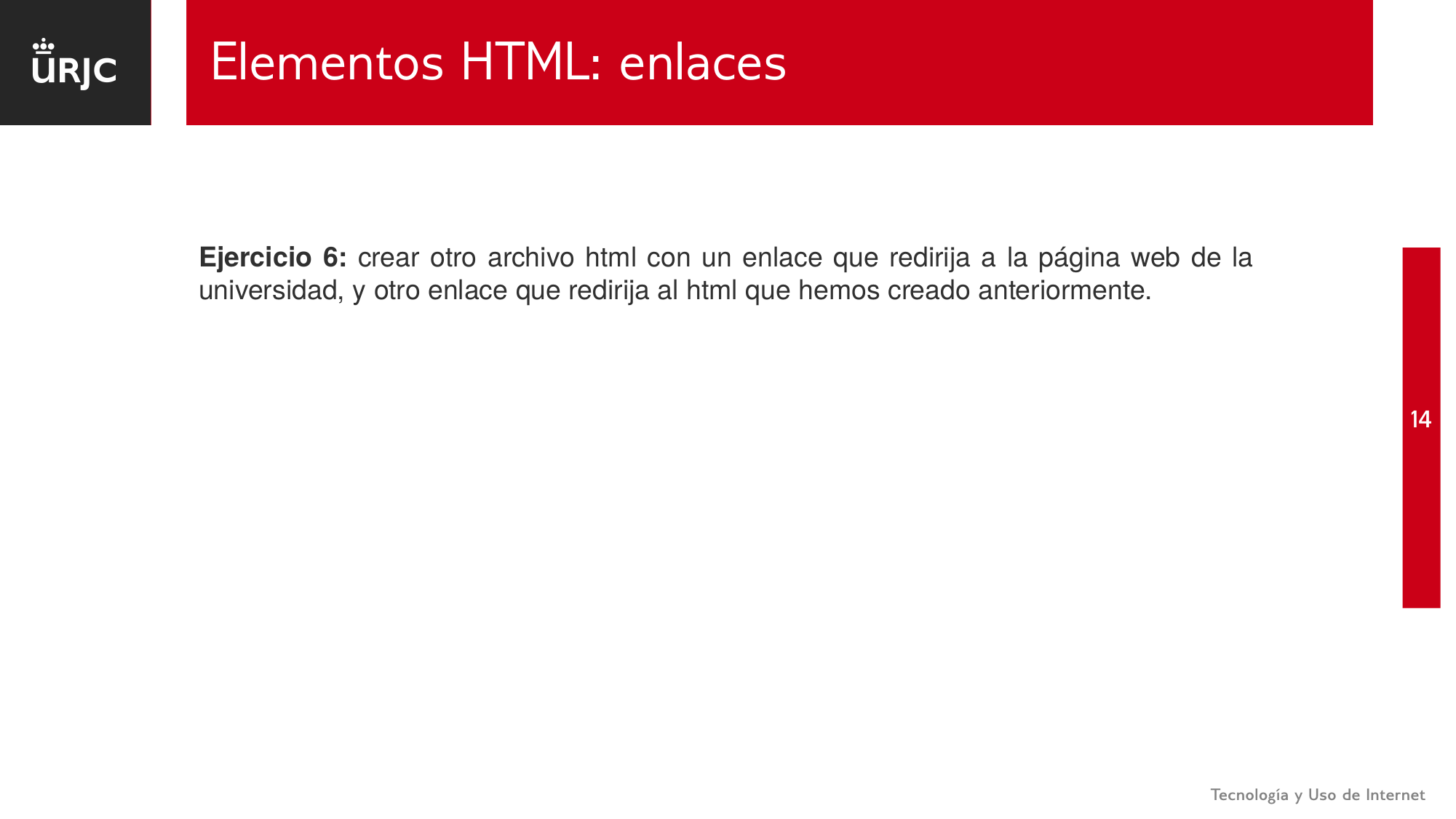

# Elementos HTML: enlaces
Ejercicio 6: crear otro archivo html con un enlace que redirija a la página web de la universidad, y otro enlace que redirija al html que hemos creado anteriormente.
14